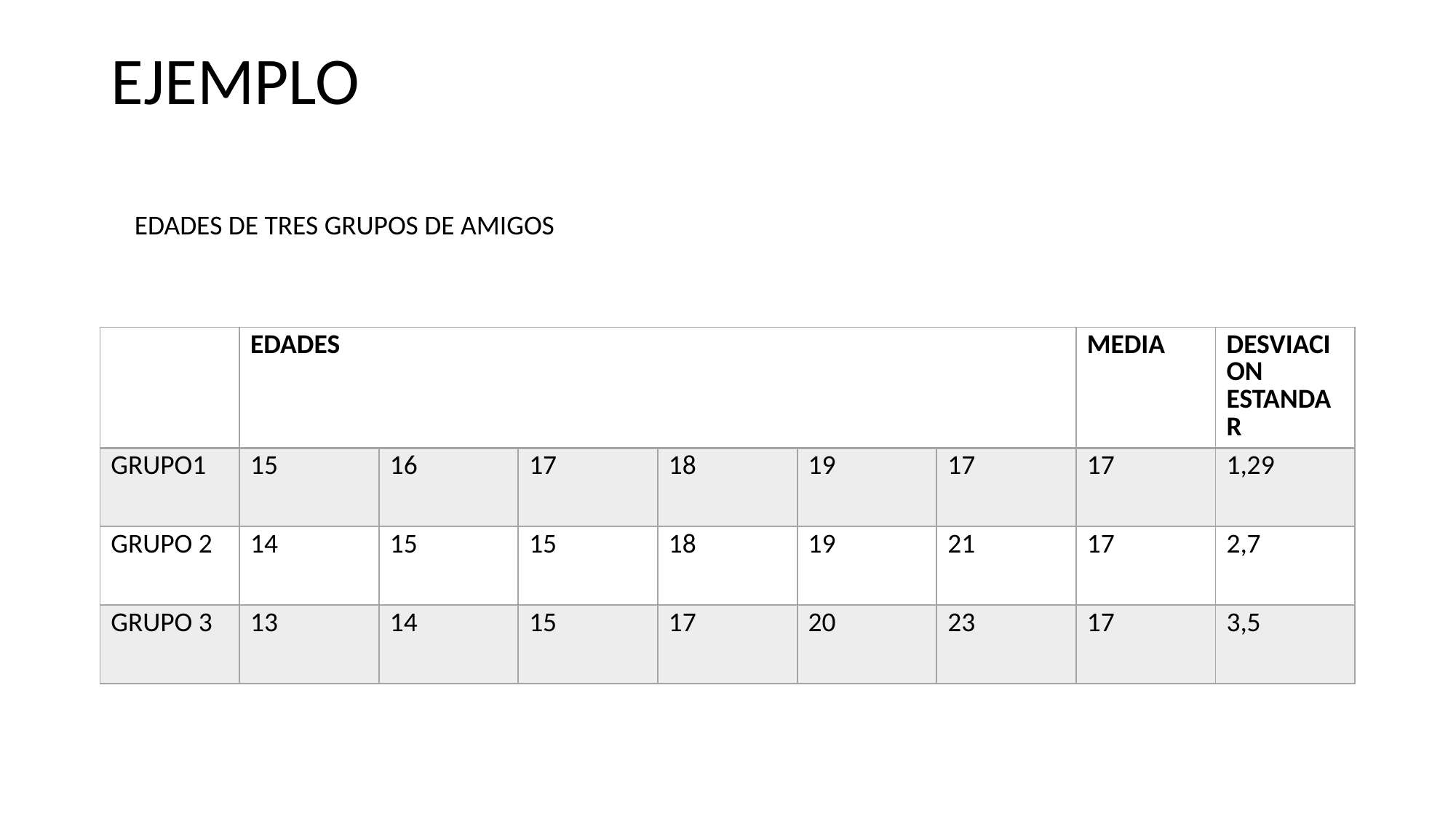

# EJEMPLO
EDADES DE TRES GRUPOS DE AMIGOS
|  | EDADES |  |  |  |  |  | MEDIA | DESVIACION ESTANDAR |
| --- | --- | --- | --- | --- | --- | --- | --- | --- |
| GRUPO1 | 15 | 16 | 17 | 18 | 19 | 17 | 17 | 1,29 |
| GRUPO 2 | 14 | 15 | 15 | 18 | 19 | 21 | 17 | 2,7 |
| GRUPO 3 | 13 | 14 | 15 | 17 | 20 | 23 | 17 | 3,5 |